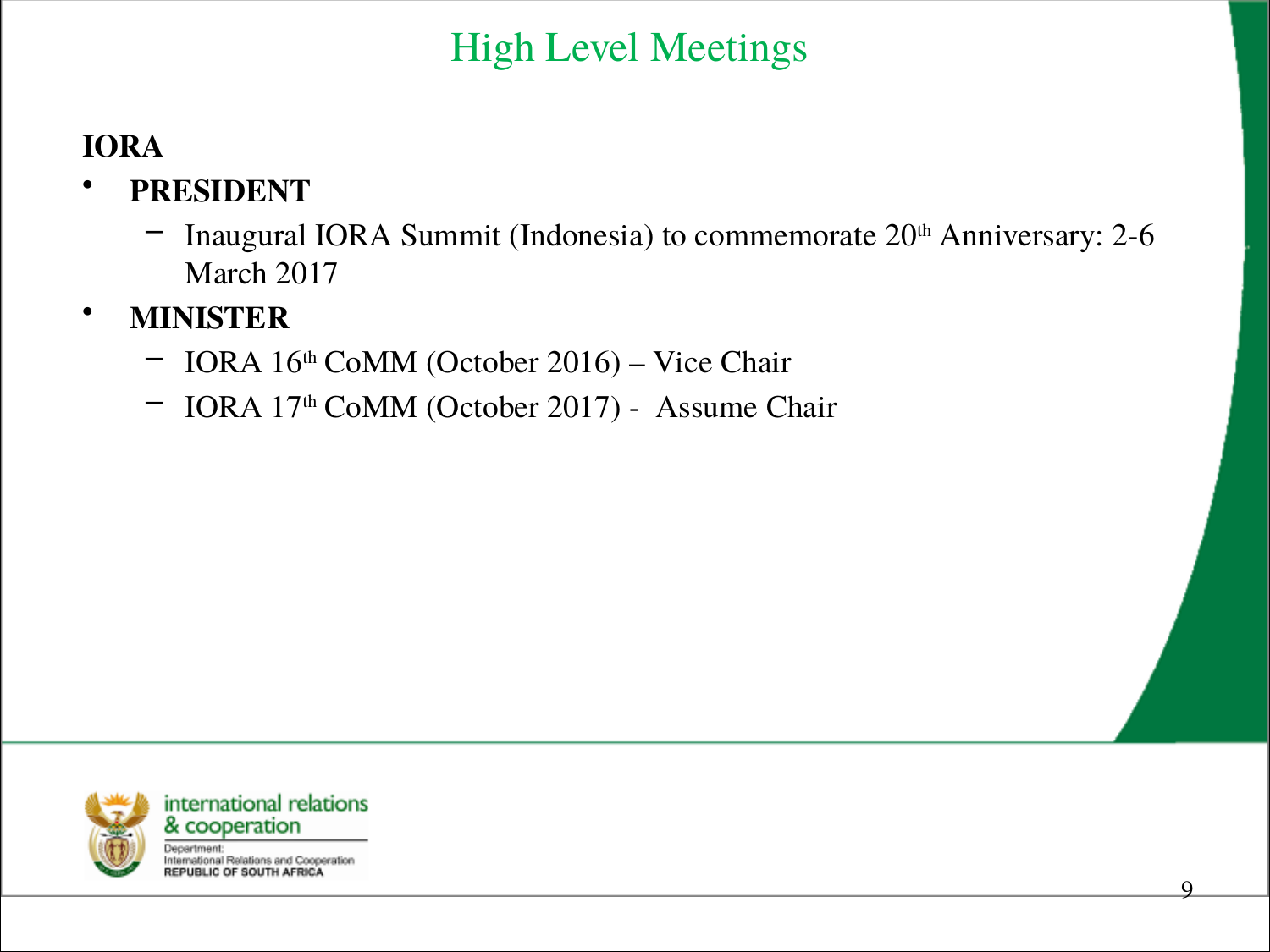

# High Level Meetings
IORA
PRESIDENT
Inaugural IORA Summit (Indonesia) to commemorate 20th Anniversary: 2-6 March 2017
MINISTER
IORA 16th CoMM (October 2016) – Vice Chair
IORA 17th CoMM (October 2017) -  Assume Chair

9